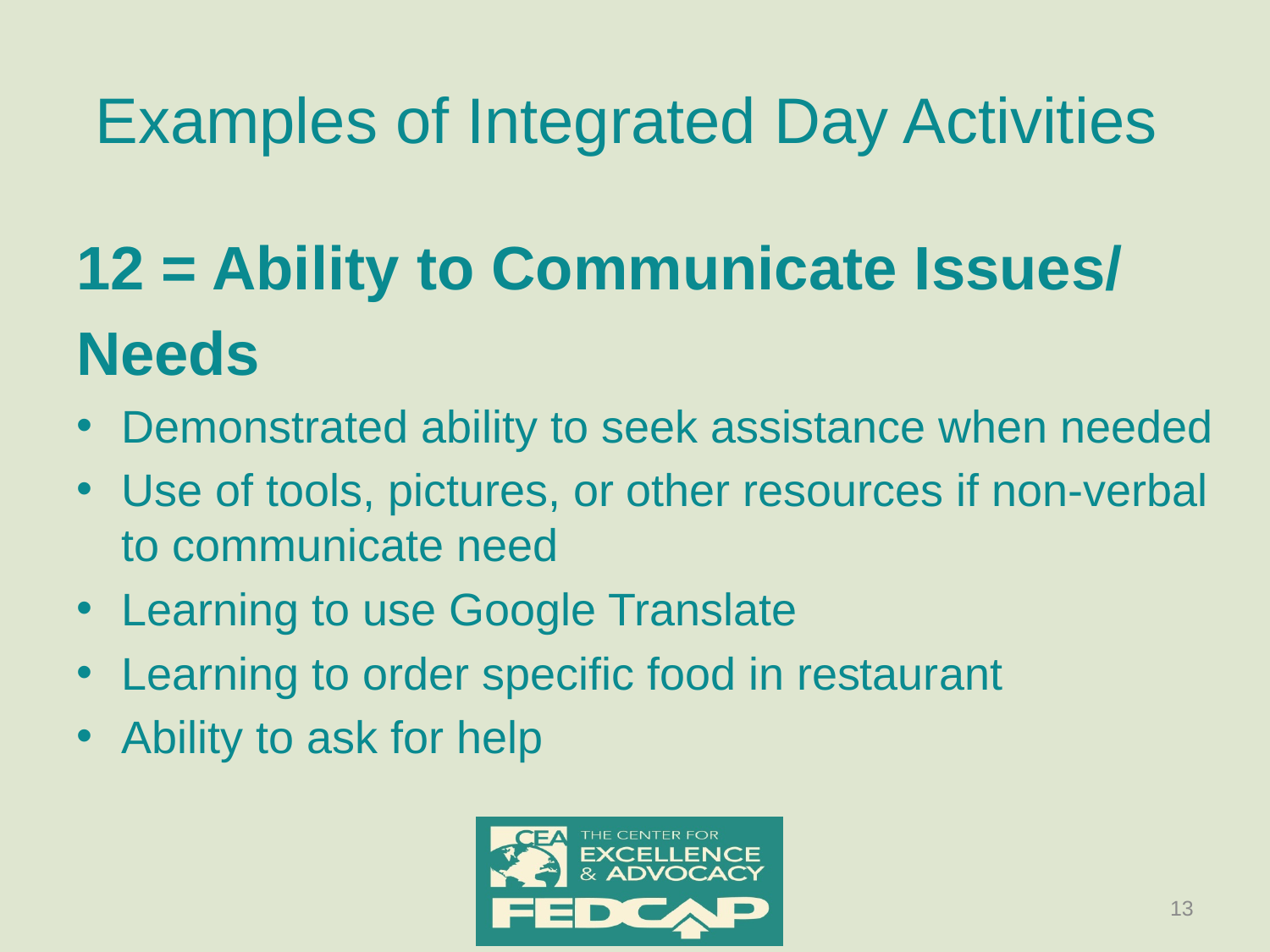

# Examples of Integrated Day Activities
12 = Ability to Communicate Issues/
Needs
Demonstrated ability to seek assistance when needed
Use of tools, pictures, or other resources if non-verbal to communicate need
Learning to use Google Translate
Learning to order specific food in restaurant
Ability to ask for help

13